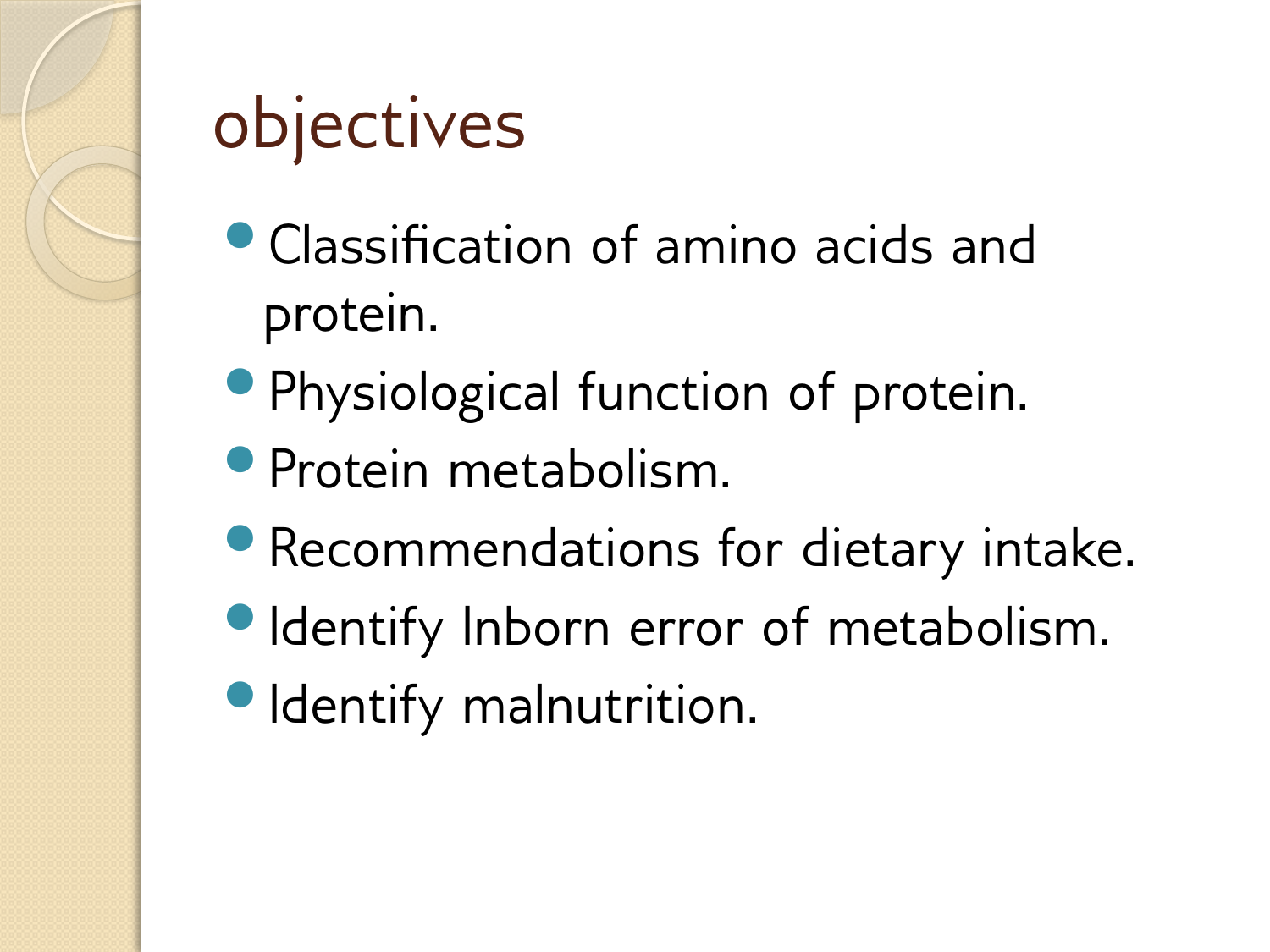

# objectives
Classification of amino acids and protein.
Physiological function of protein.
Protein metabolism.
Recommendations for dietary intake.
Identify Inborn error of metabolism.
Identify malnutrition.